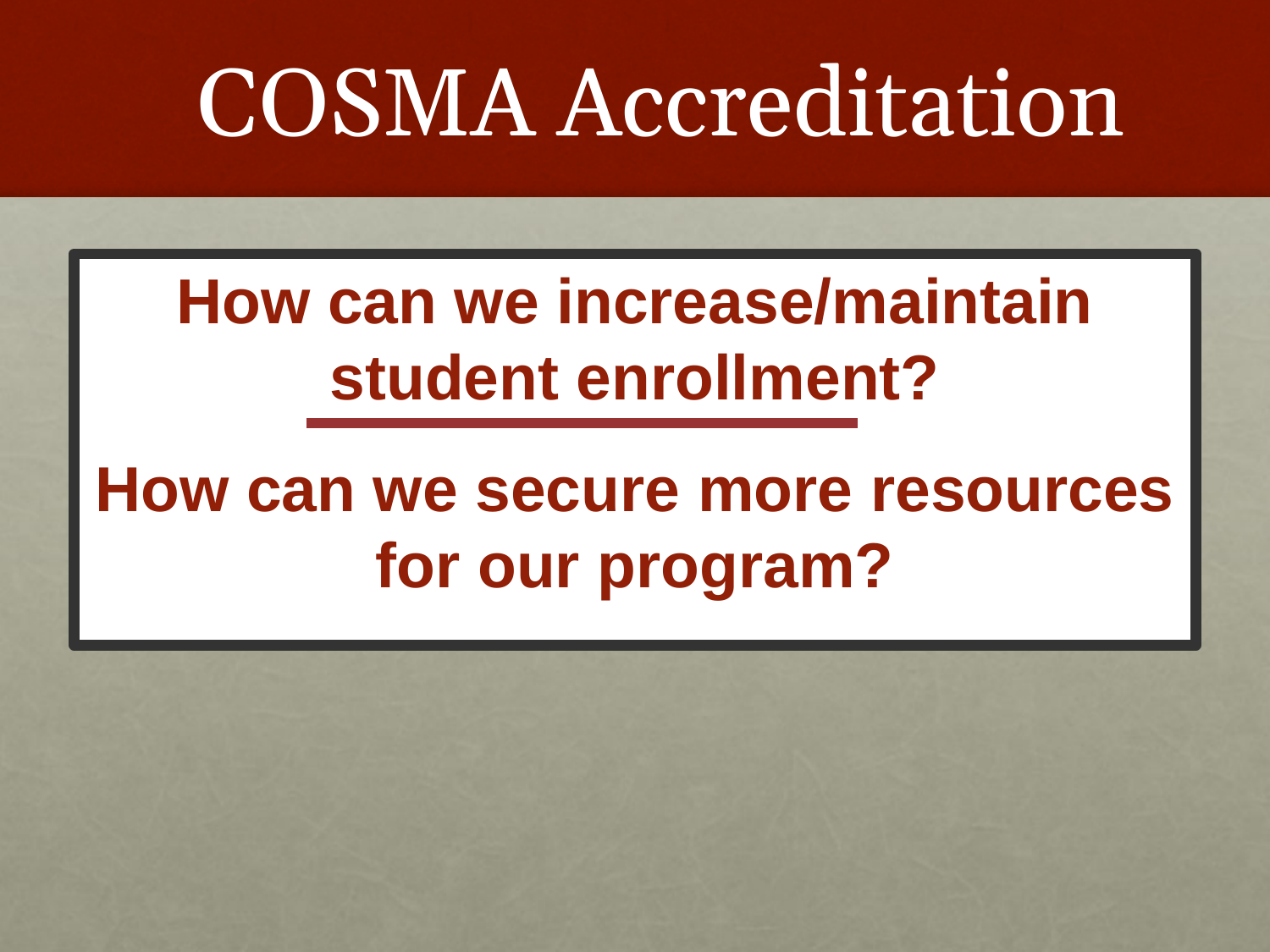

# COSMA Accreditation
How can we increase/maintain student enrollment?
How can we secure more resources for our program?